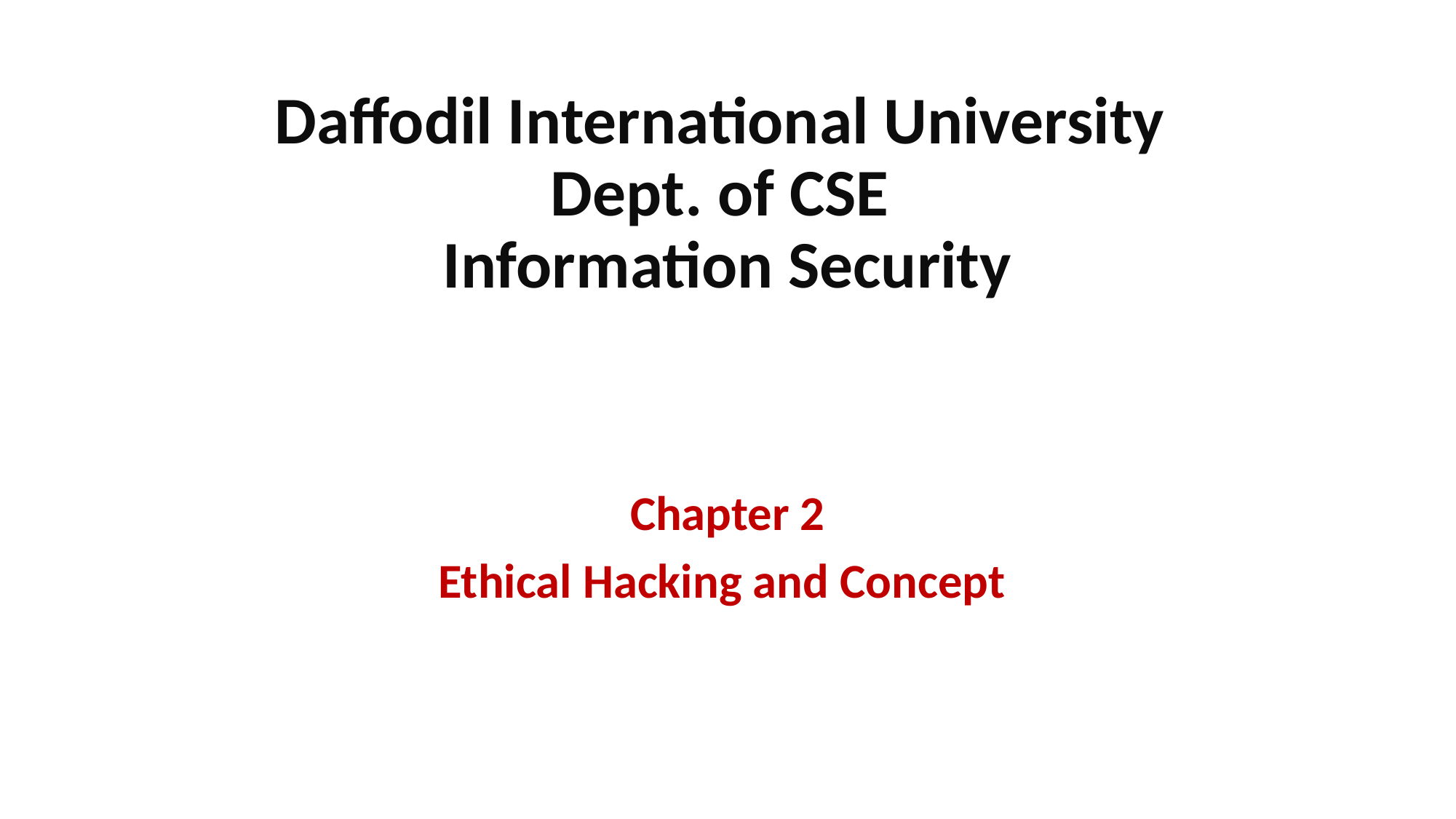

# Daffodil International University Dept. of CSE Information Security

Chapter 2
Ethical Hacking and Concept